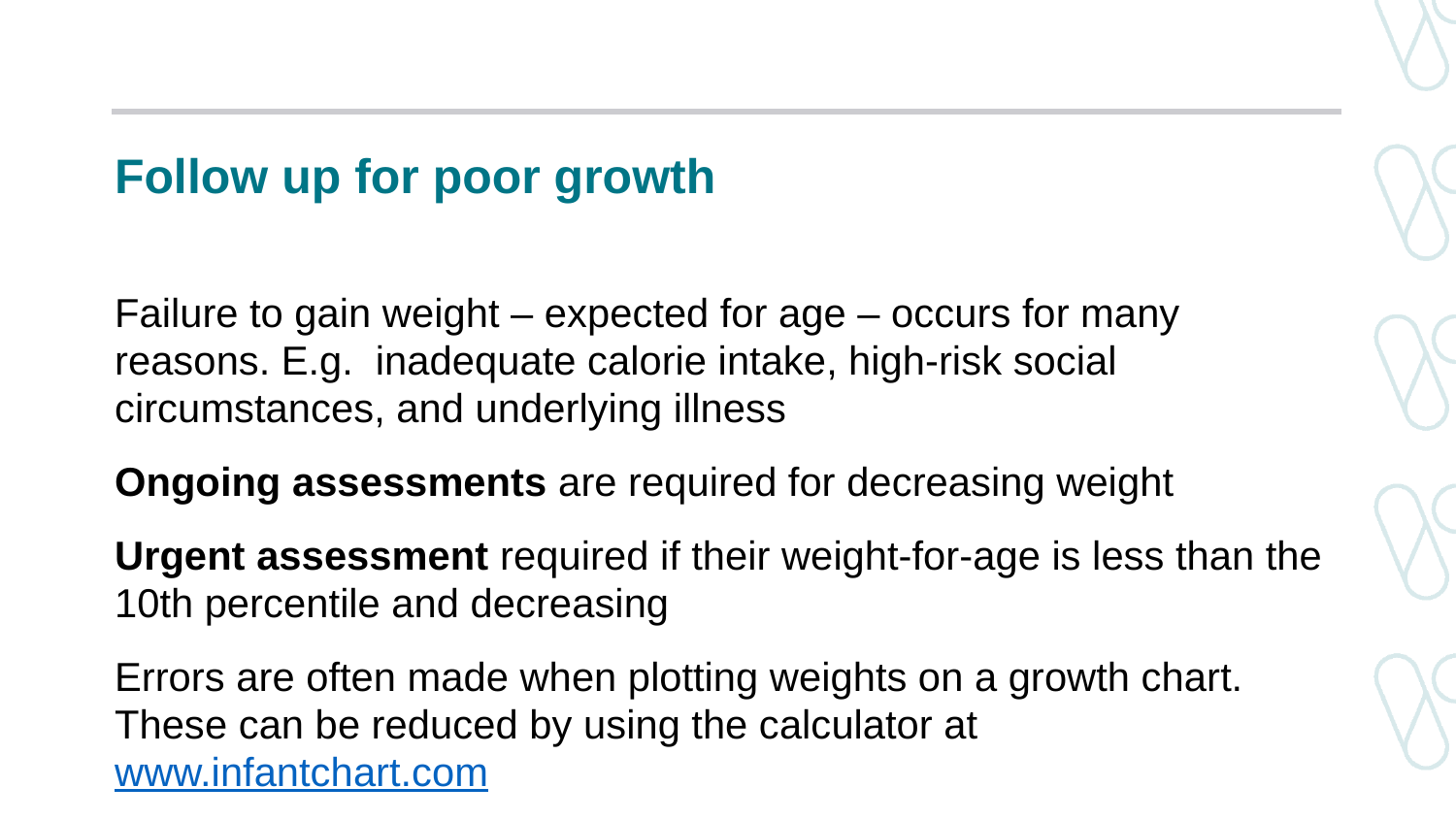

# Follow up for poor growth
Failure to gain weight – expected for age – occurs for many reasons. E.g.  inadequate calorie intake, high-risk social circumstances, and underlying illness
Ongoing assessments are required for decreasing weight
Urgent assessment required if their weight-for-age is less than the 10th percentile and decreasing
Errors are often made when plotting weights on a growth chart. These can be reduced by using the calculator at www.infantchart.com